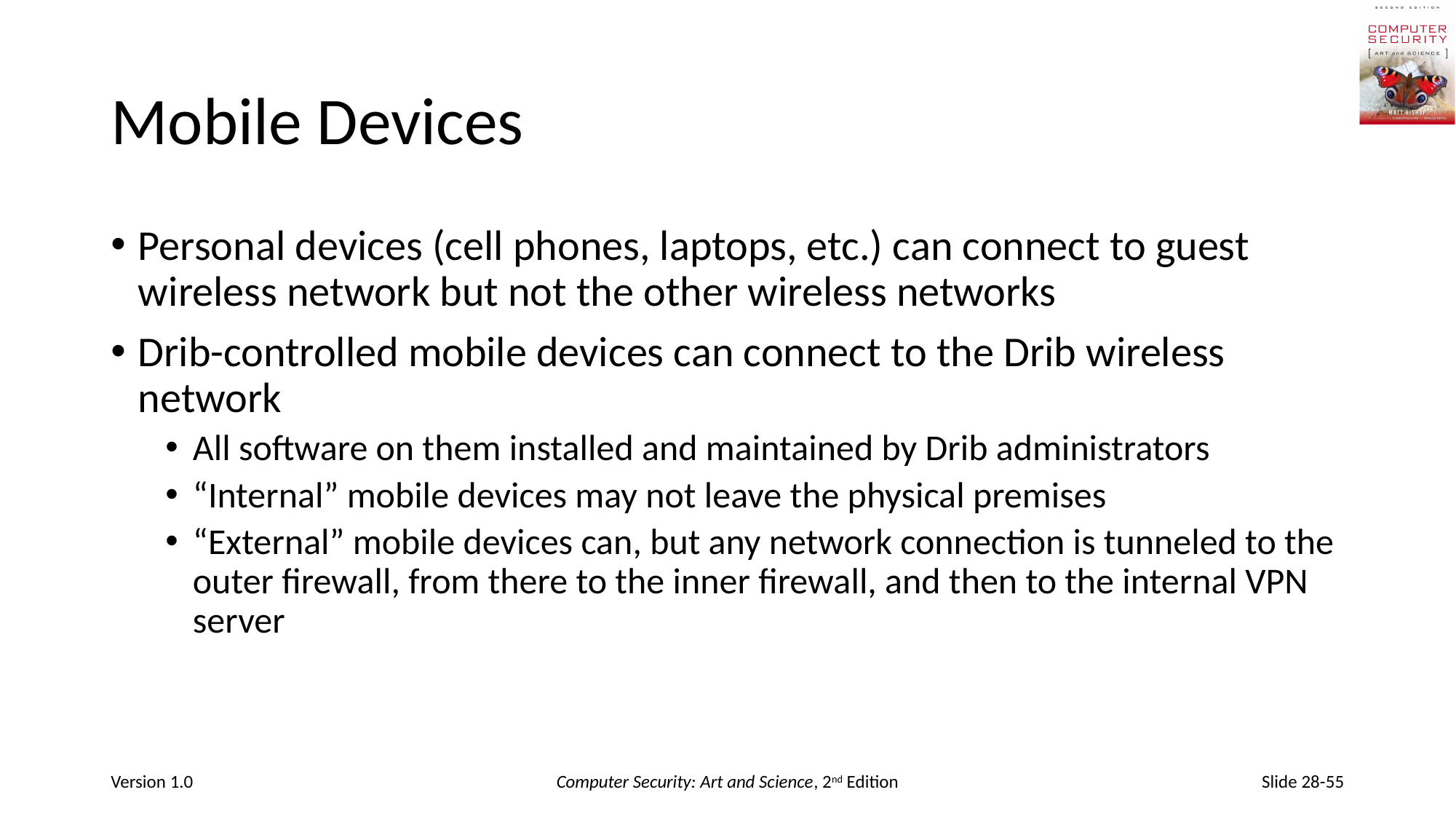

# Mobile Devices
Personal devices (cell phones, laptops, etc.) can connect to guest wireless network but not the other wireless networks
Drib-controlled mobile devices can connect to the Drib wireless network
All software on them installed and maintained by Drib administrators
“Internal” mobile devices may not leave the physical premises
“External” mobile devices can, but any network connection is tunneled to the outer firewall, from there to the inner firewall, and then to the internal VPN server
Version 1.0
Computer Security: Art and Science, 2nd Edition
Slide 28-55